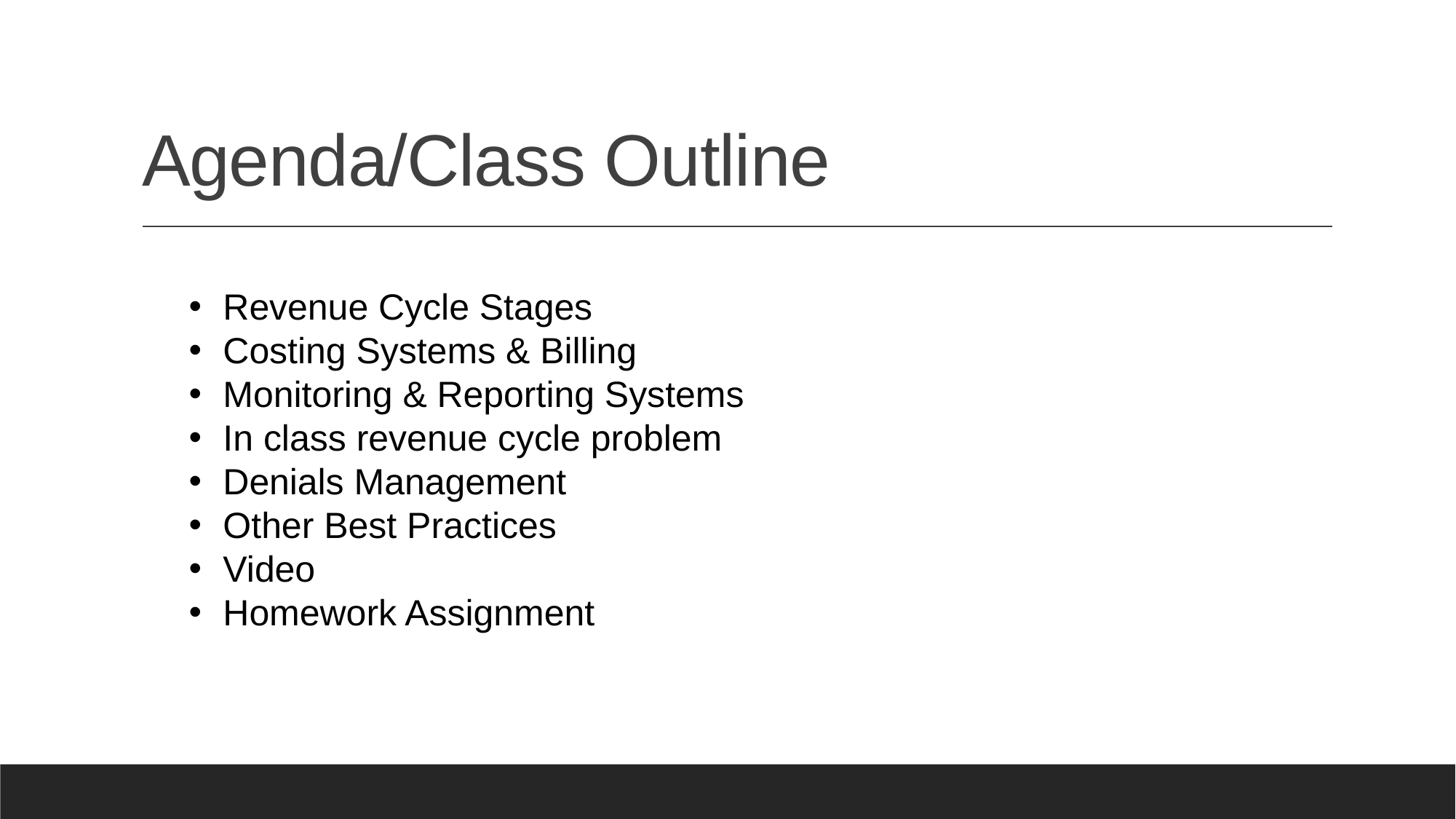

# Agenda/Class Outline
Revenue Cycle Stages
Costing Systems & Billing
Monitoring & Reporting Systems
In class revenue cycle problem
Denials Management
Other Best Practices
Video
Homework Assignment